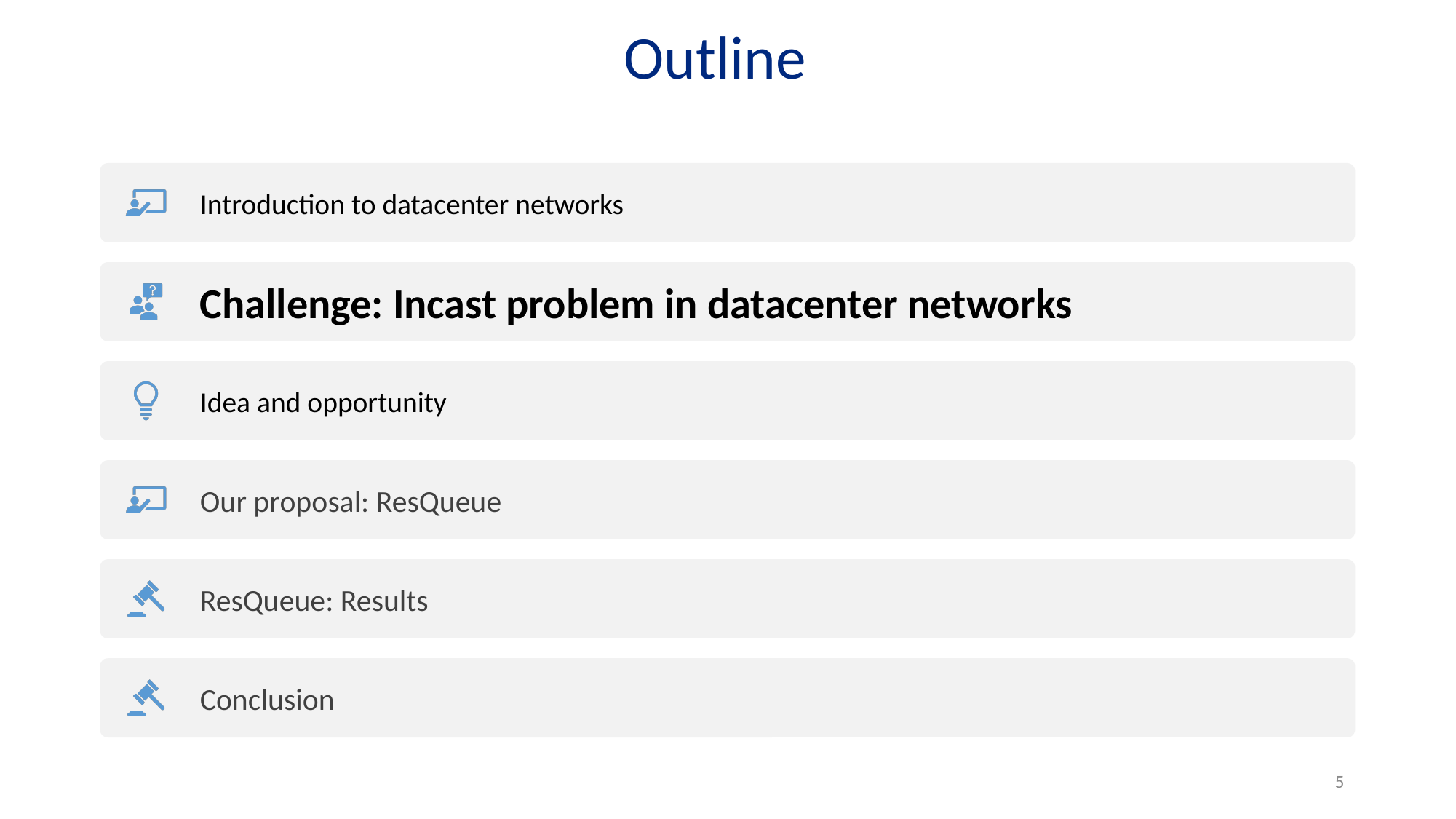

# Outline
Introduction to datacenter networks
Challenge: Incast problem in datacenter networks
Idea and opportunity
Our proposal: ResQueue
ResQueue: Results
Conclusion
5